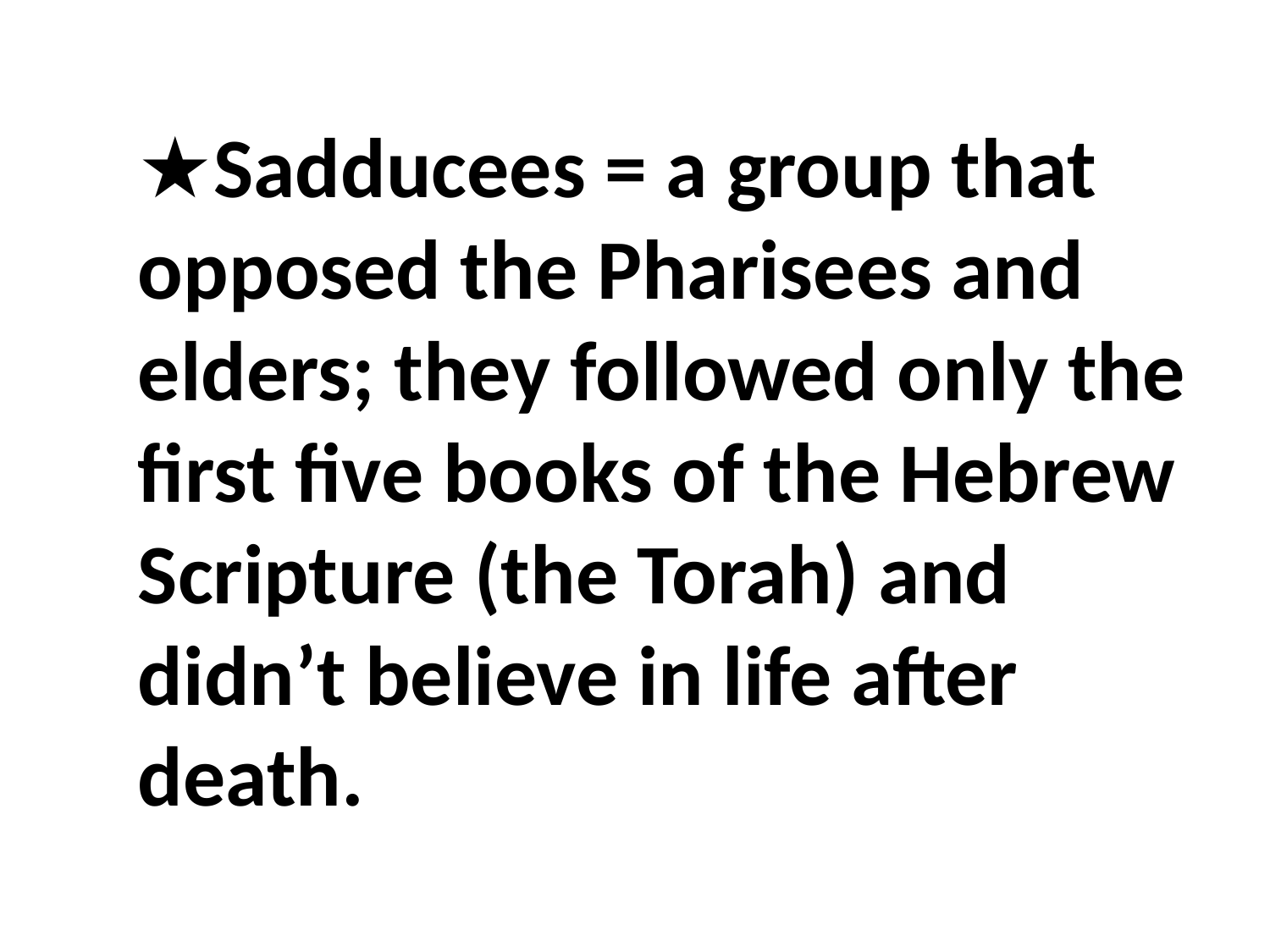

★Sadducees = a group that opposed the Pharisees and elders; they followed only the first five books of the Hebrew Scripture (the Torah) and didn’t believe in life after death.